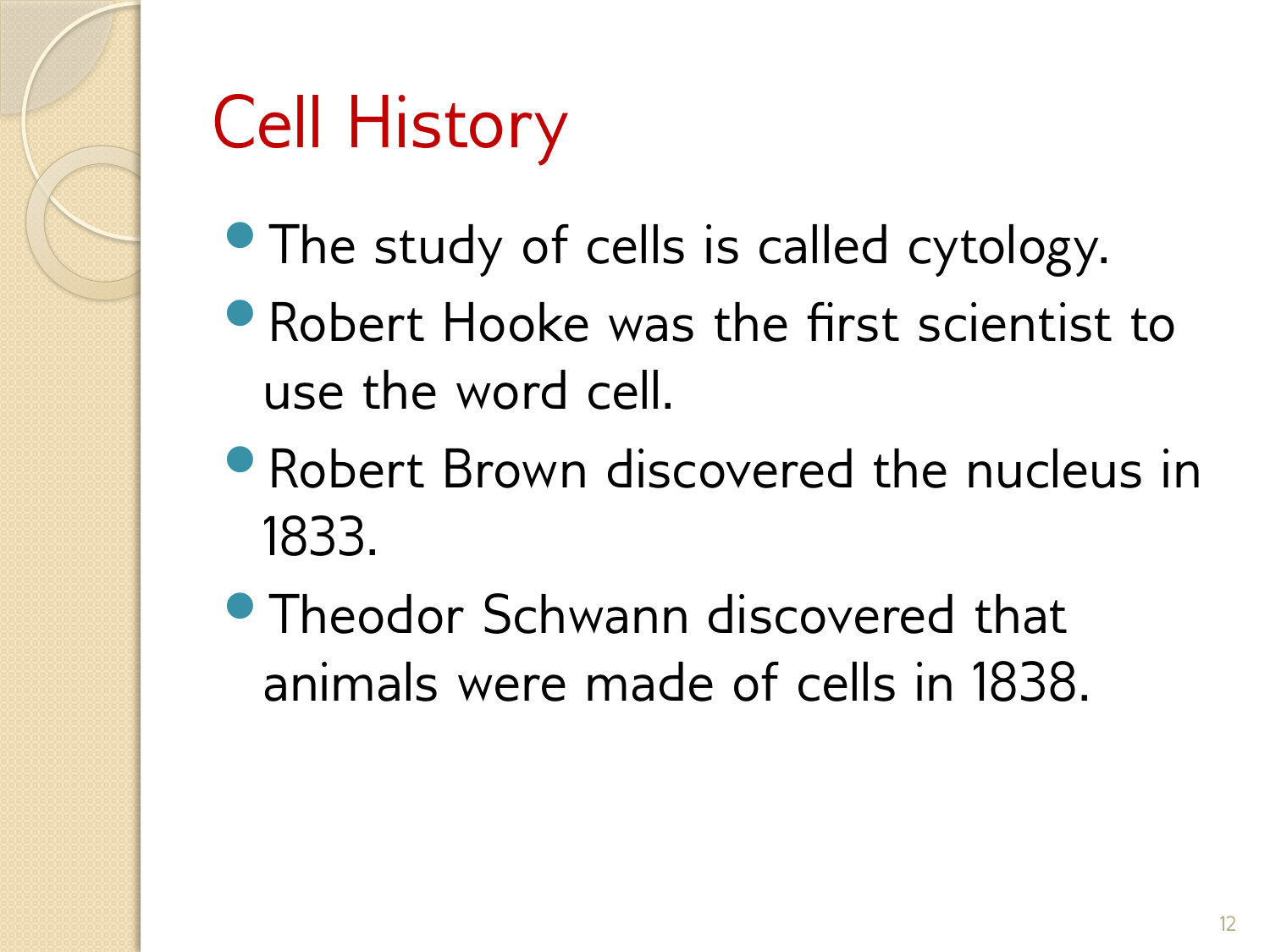

# Cell History
The study of cells is called cytology.
Robert Hooke was the first scientist to use the word cell.
Robert Brown discovered the nucleus in 1833.
Theodor Schwann discovered that animals were made of cells in 1838.
12